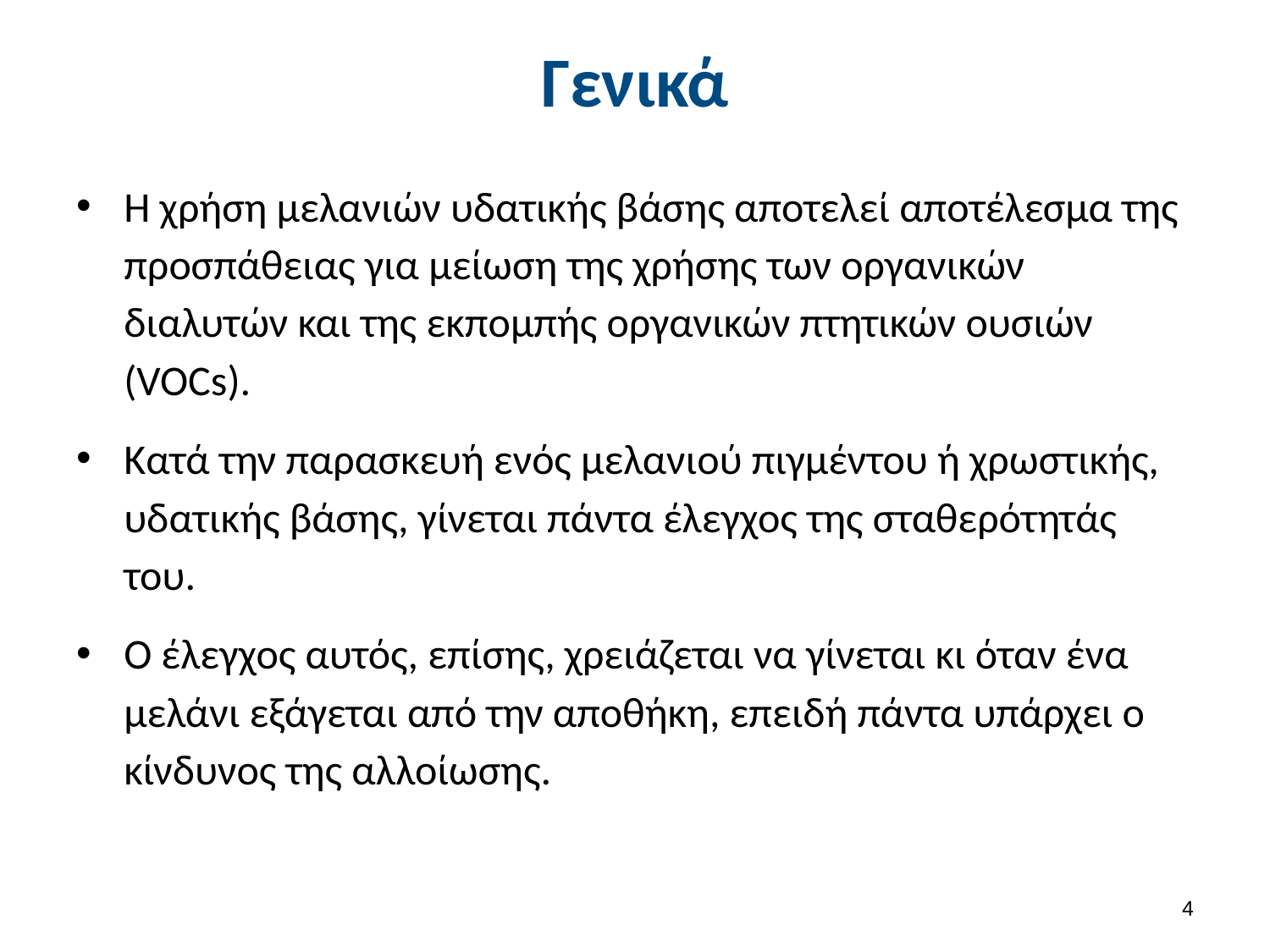

# Γενικά
Η χρήση μελανιών υδατικής βάσης αποτελεί αποτέλεσμα της προσπάθειας για μείωση της χρήσης των οργανικών διαλυτών και της εκπομπής οργανικών πτητικών ουσιών (VOCs).
Κατά την παρασκευή ενός μελανιού πιγμέντου ή χρωστικής, υδατικής βάσης, γίνεται πάντα έλεγχος της σταθερότητάς του.
Ο έλεγχος αυτός, επίσης, χρειάζεται να γίνεται κι όταν ένα μελάνι εξάγεται από την αποθήκη, επειδή πάντα υπάρχει ο κίνδυνος της αλλοίωσης.
4